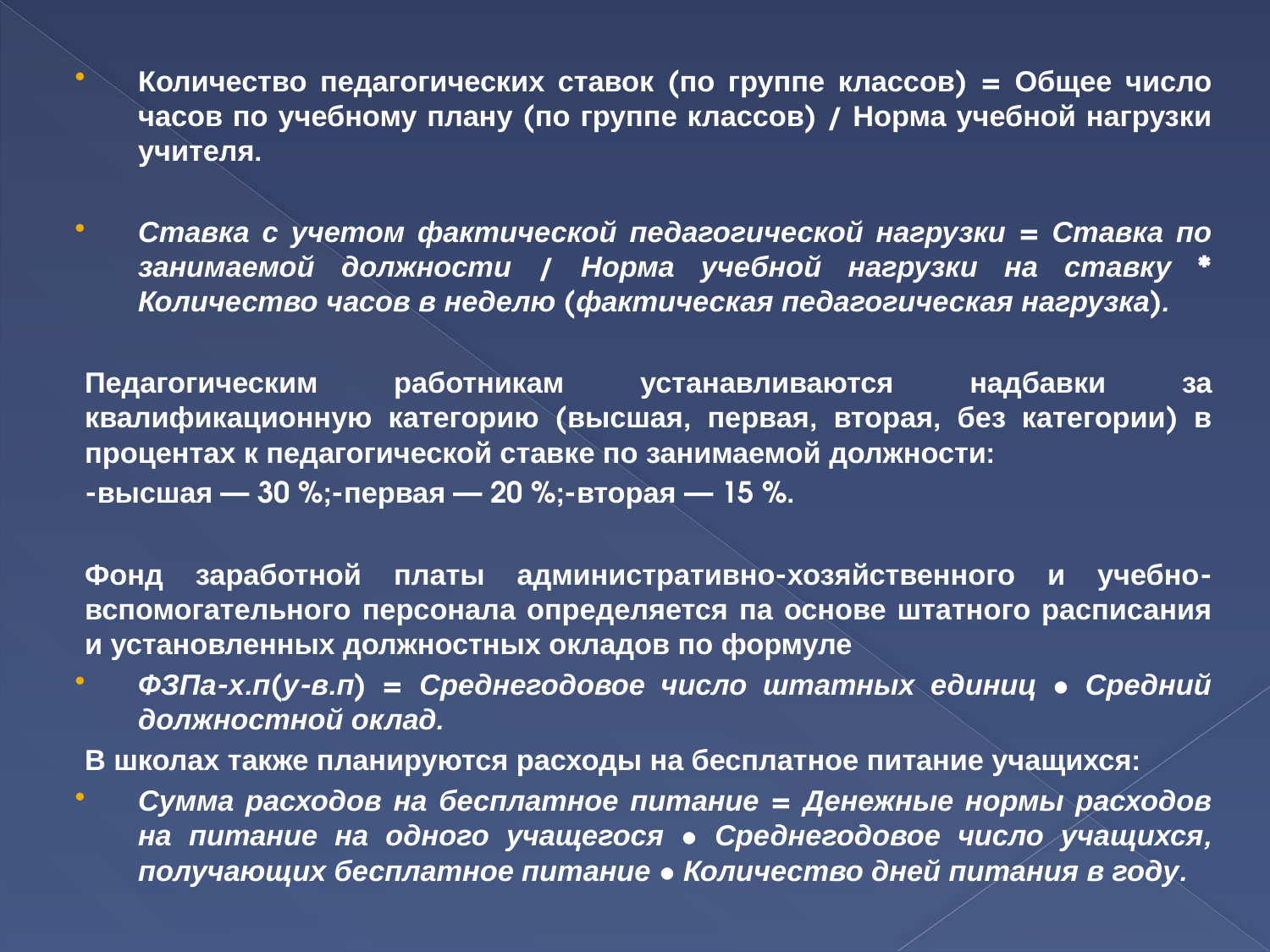

Количество педагогических ставок (по группе классов) = Общее число часов по учебному плану (по группе классов) / Норма учебной нагрузки учителя.

Ставка с учетом фактической педагогической нагрузки = Ставка по занимаемой должности / Норма учебной нагрузки на ставку * Количество часов в неделю (фактическая педагогическая нагрузка).

Педагогическим работникам устанавливаются надбавки за квалификационную категорию (высшая, первая, вторая, без категории) в процентах к педагогической ставке по занимаемой должности:
-высшая — 30 %;-первая — 20 %;-вторая — 15 %.

Фонд заработной платы административно-хозяйственного и учебно-вспомогательного персонала определяется па основе штатного расписания и установленных должностных окладов по формуле
ФЗПа-х.п(у-в.п) = Среднегодовое число штатных единиц • Средний должностной оклад.
В школах также планируются расходы на бесплатное питание учащихся:
Сумма расходов на бесплатное питание = Денежные нормы расходов на питание на одного учащегося • Среднегодовое число учащихся, получающих бесплатное питание • Количество дней питания в году.